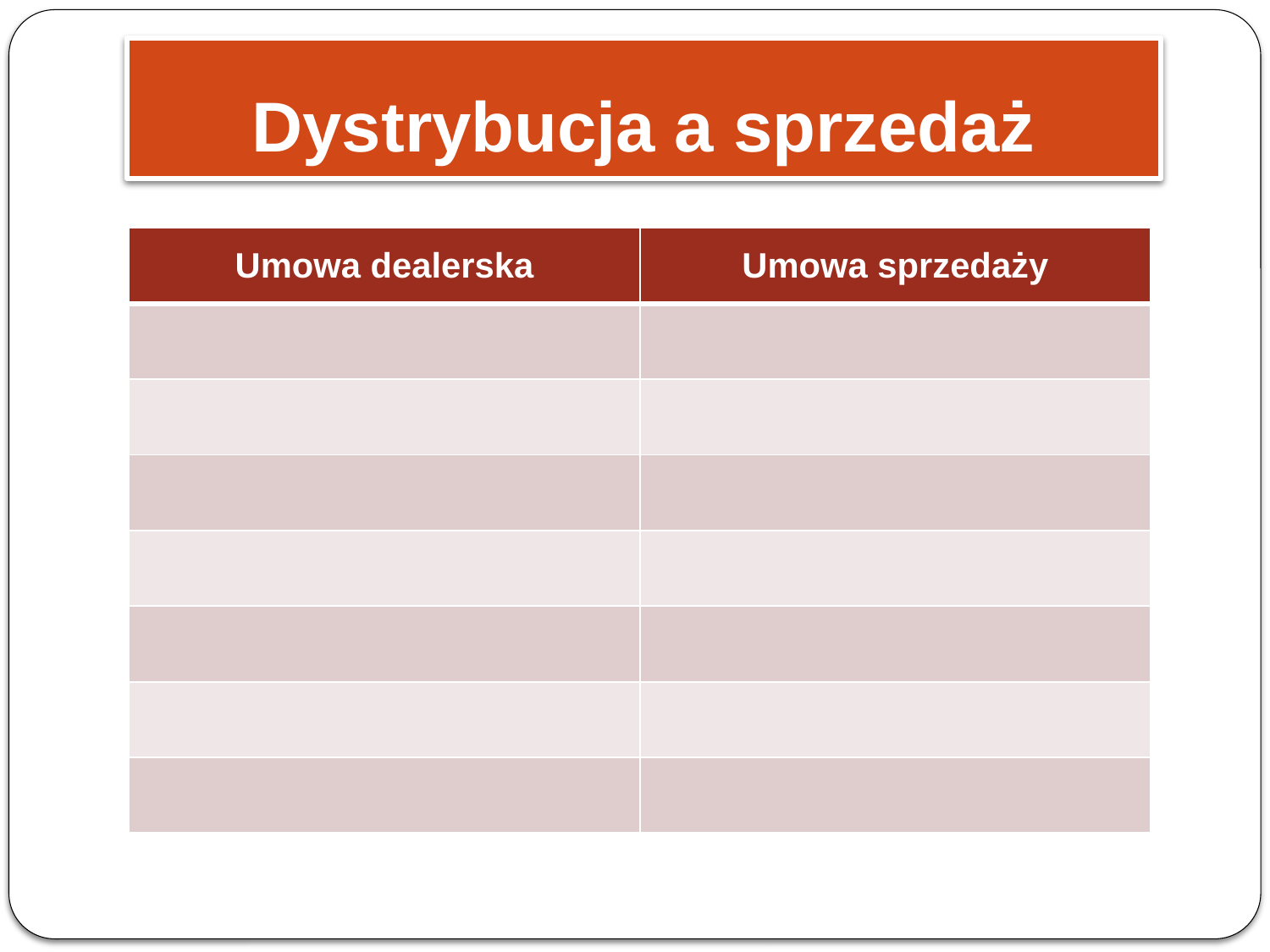

# Dystrybucja a sprzedaż
| Umowa dealerska | Umowa sprzedaży |
| --- | --- |
|  |  |
|  |  |
|  |  |
|  |  |
|  |  |
|  |  |
|  |  |